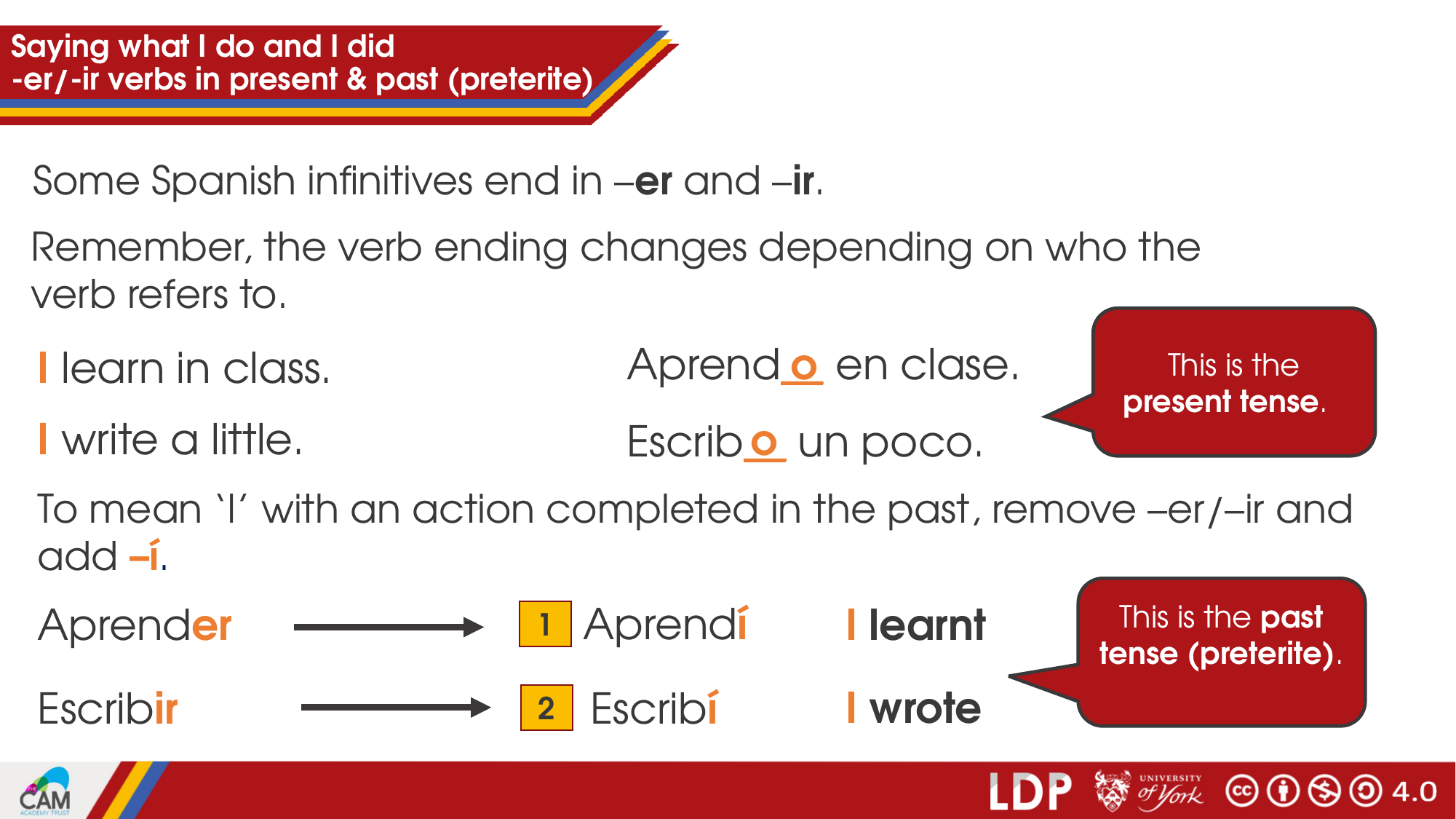

# Saying what I do and I did -er/-ir verbs in present & past (preterite)
Some Spanish infinitives end in –er and –ir.

Remember, the verb ending changes depending on who the verb refers to.
This is the present tense.
o
Aprend__ en clase.
I learn in class.
I write a little.
o
Escrib__ un poco.
To mean ‘I’ with an action completed in the past, remove –er/–ir and add –í.
This is the past tense (preterite).
Aprendí
Aprender
I learnt
1
I wrote
Escribir
Escribí
2